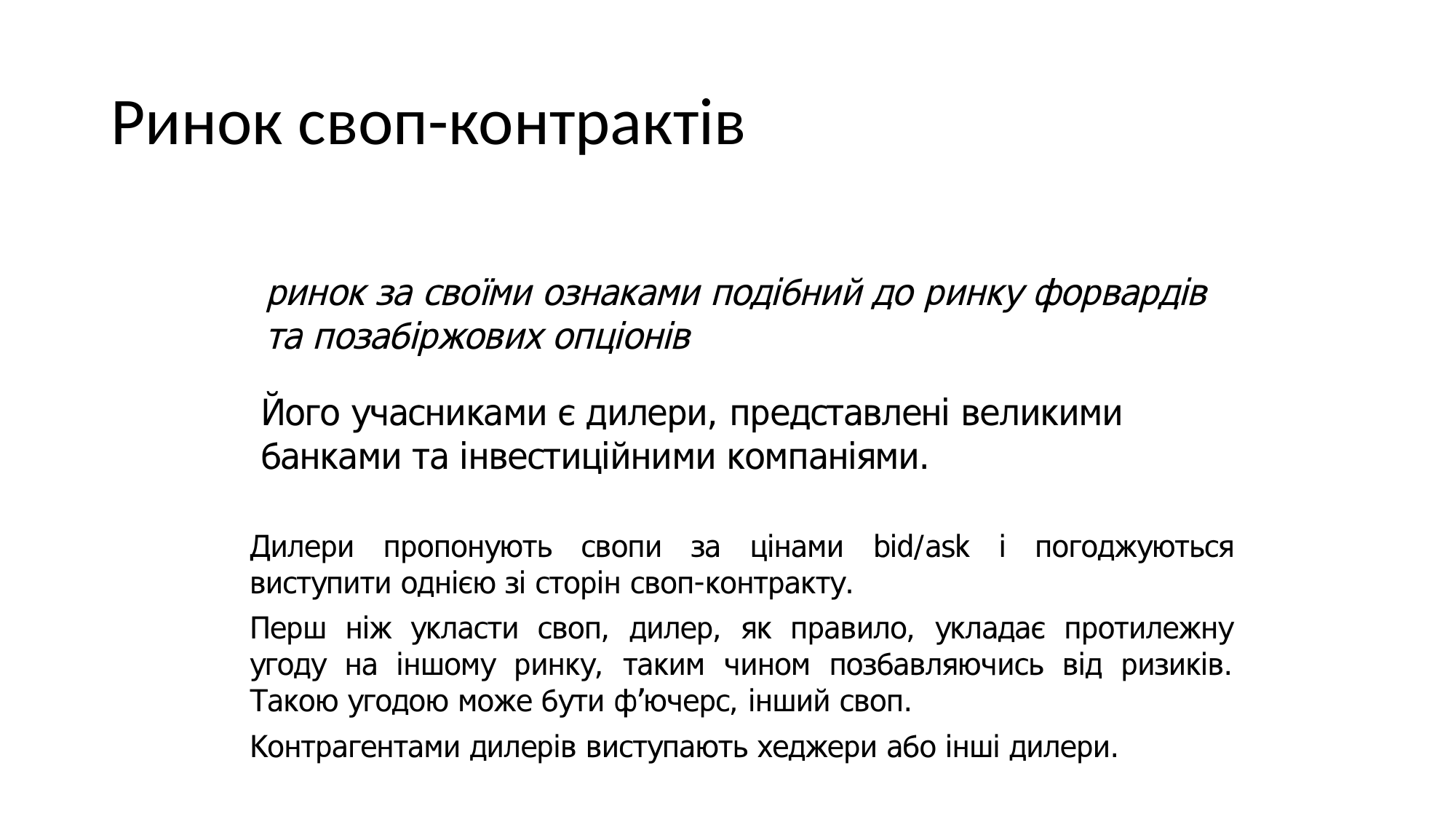

# Ринок своп-контрактів
ринок за своїми ознаками подібний до ринку форвардів та позабіржових опціонів
Його учасниками є дилери, представлені великими банками та інвестиційними компаніями.
Дилери пропонують свопи за цінами bid/ask і погоджуються виступити однією зі сторін своп-контракту.
Перш ніж укласти своп, дилер, як правило, укладає протилежну угоду на іншому ринку, таким чином позбавляючись від ризиків. Такою угодою може бути ф’ючерс, інший своп.
Контрагентами дилерів виступають хеджери або інші дилери.